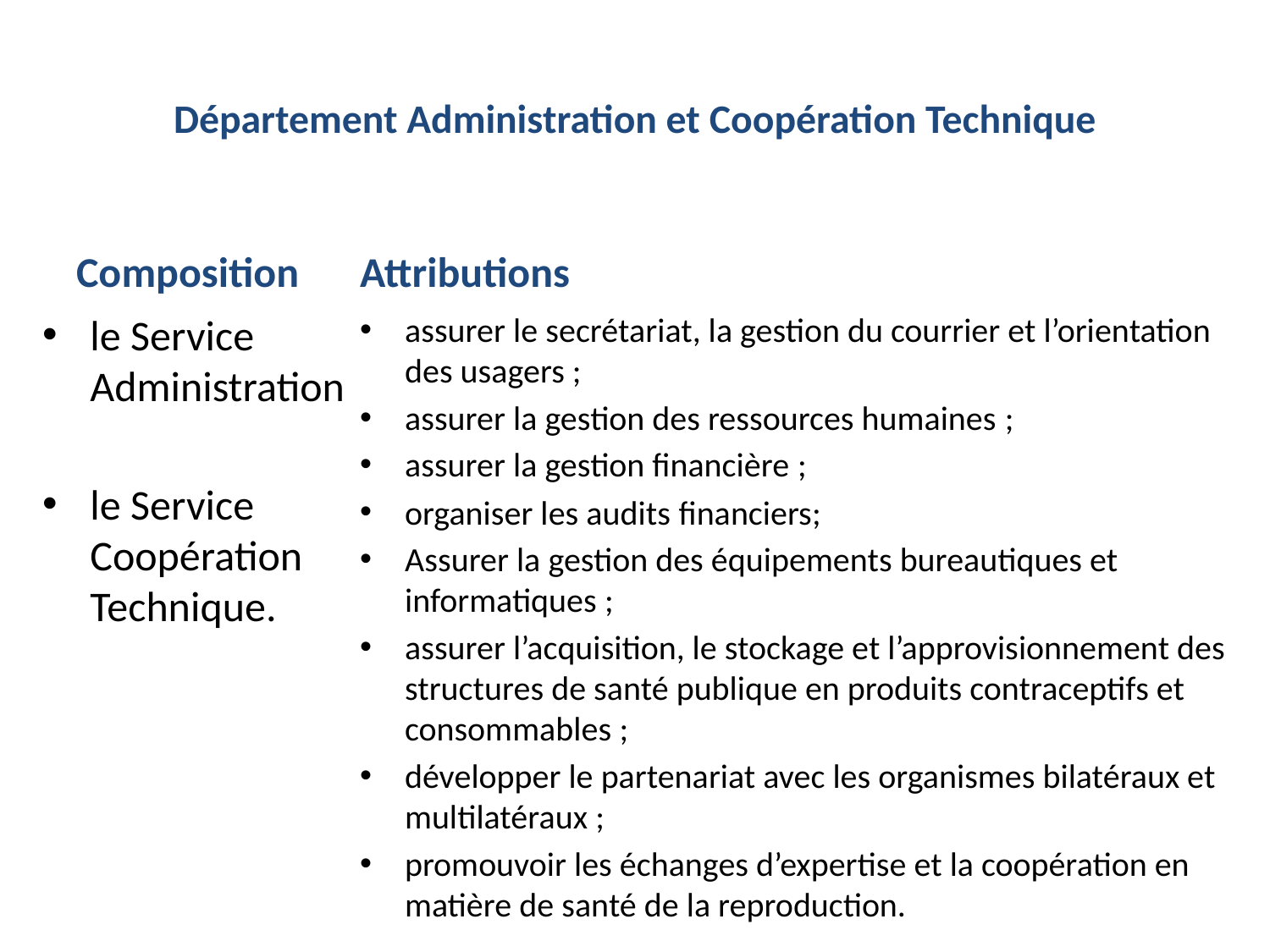

# Département Administration et Coopération Technique
Composition
Attributions
assurer le secrétariat, la gestion du courrier et l’orientation des usagers ;
assurer la gestion des ressources humaines ;
assurer la gestion financière ;
organiser les audits financiers;
Assurer la gestion des équipements bureautiques et informatiques ;
assurer l’acquisition, le stockage et l’approvisionnement des structures de santé publique en produits contraceptifs et consommables ;
développer le partenariat avec les organismes bilatéraux et multilatéraux ;
promouvoir les échanges d’expertise et la coopération en matière de santé de la reproduction.
le Service Administration

le Service Coopération Technique.